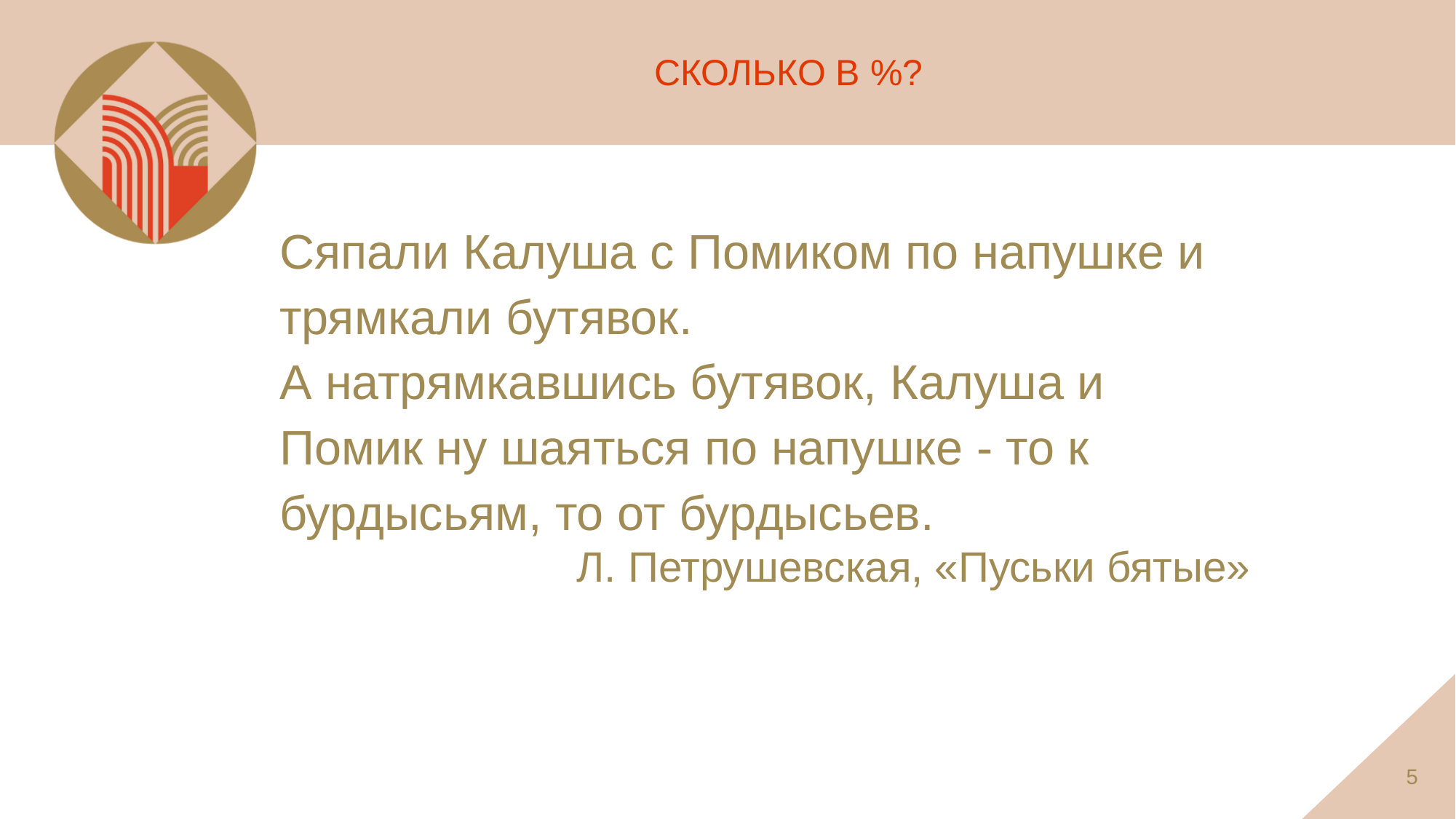

СКОЛЬКО В %?
Сяпали Калуша с Помиком по напушке и трямкали бутявок.
А натрямкавшись бутявок, Калуша и Помик ну шаяться по напушке - то к бурдысьям, то от бурдысьев.
Л. Петрушевская, «Пуськи бятые»

5